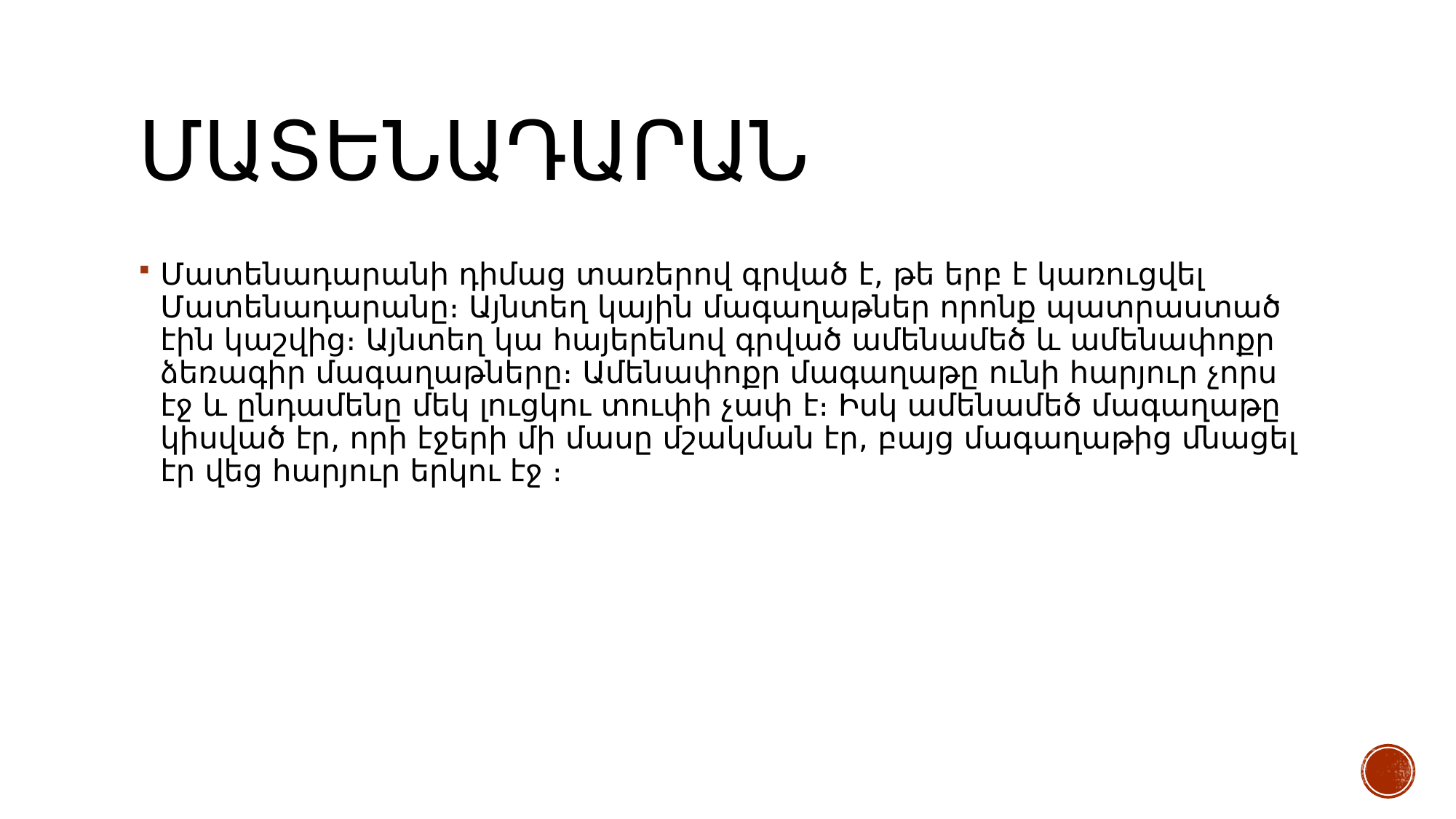

# Մատենադարան
Մատենադարանի դիմաց տառերով գրված է, թե երբ է կառուցվել Մատենադարանը։ Այնտեղ կային մագաղաթներ որոնք պատրաստած էին կաշվից։ Այնտեղ կա հայերենով գրված ամենամեծ և ամենափոքր ձեռագիր մագաղաթները։ Ամենափոքր մագաղաթը ունի հարյուր չորս էջ և ընդամենը մեկ լուցկու տուփի չափ է։ Իսկ ամենամեծ մագաղաթը կիսված էր, որի էջերի մի մասը մշակման էր, բայց մագաղաթից մնացել էր վեց հարյուր երկու էջ ։